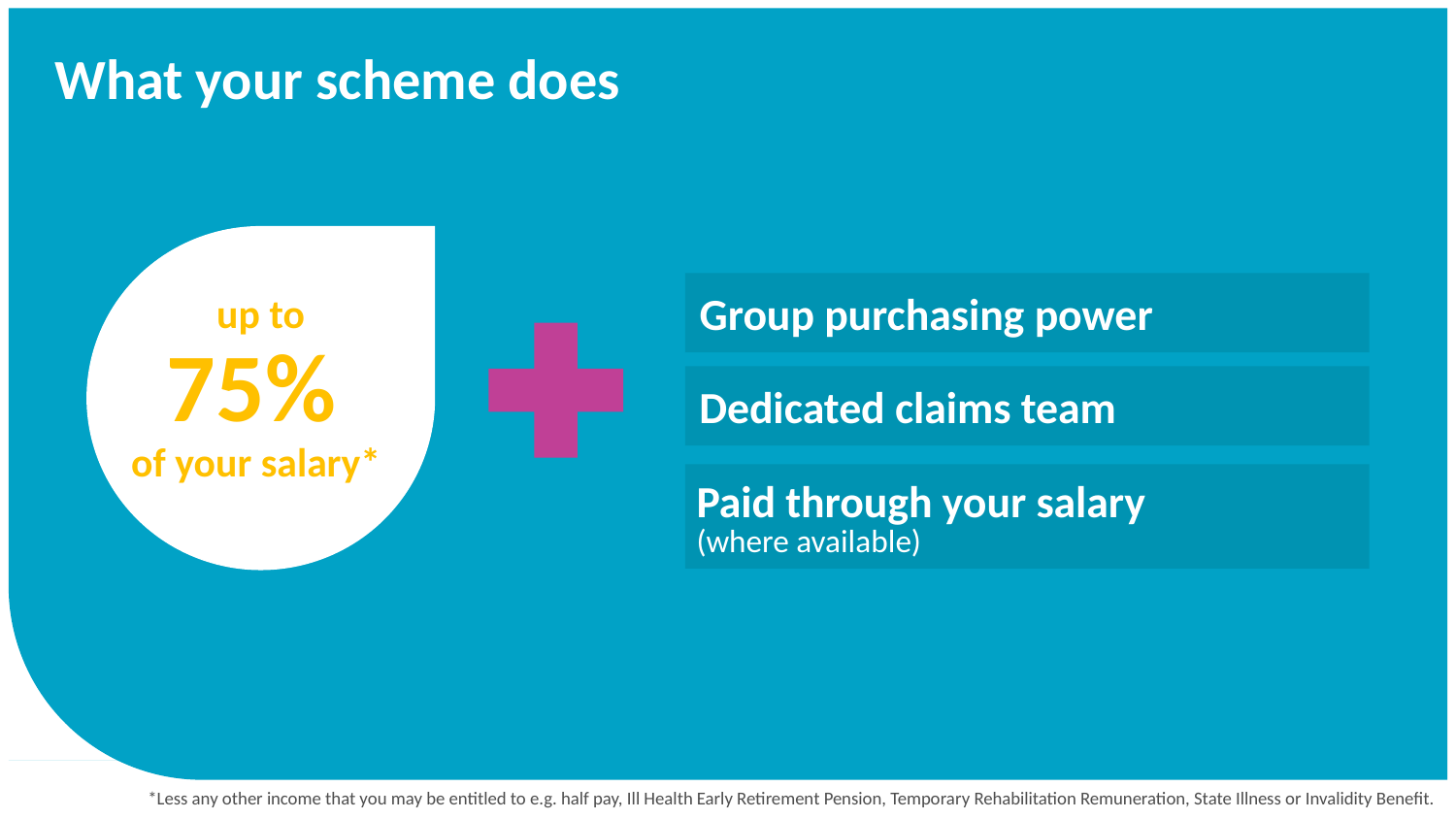

What your scheme does

Group purchasing power

up to
75%
of your salary*

Dedicated claims team

Paid through your salary
(where available)

*Less any other income that you may be entitled to e.g. half pay, Ill Health Early Retirement Pension, Temporary Rehabilitation Remuneration, State Illness or Invalidity Benefit.